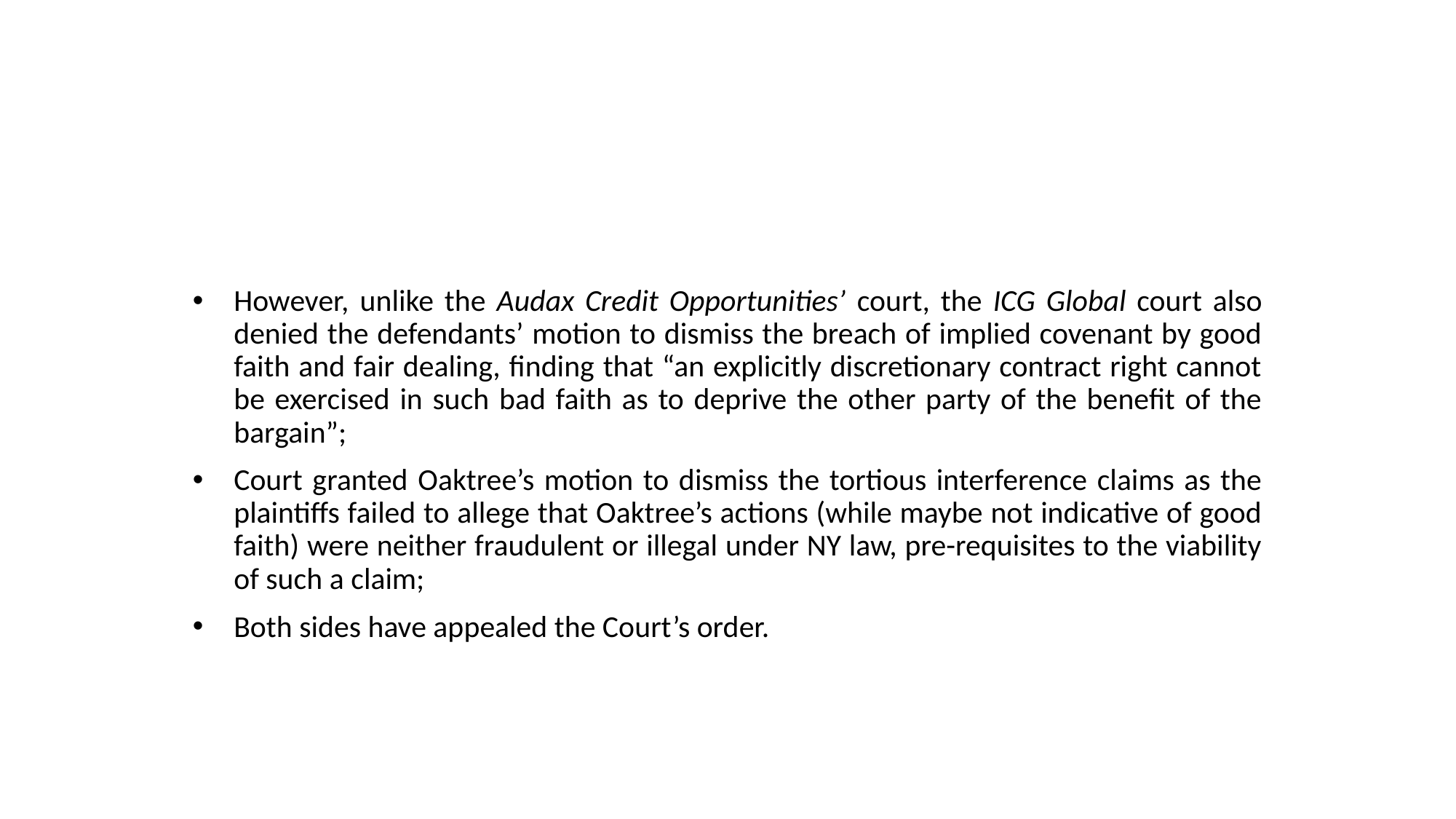

#
However, unlike the Audax Credit Opportunities’ court, the ICG Global court also denied the defendants’ motion to dismiss the breach of implied covenant by good faith and fair dealing, finding that “an explicitly discretionary contract right cannot be exercised in such bad faith as to deprive the other party of the benefit of the bargain”;
Court granted Oaktree’s motion to dismiss the tortious interference claims as the plaintiffs failed to allege that Oaktree’s actions (while maybe not indicative of good faith) were neither fraudulent or illegal under NY law, pre-requisites to the viability of such a claim;
Both sides have appealed the Court’s order.